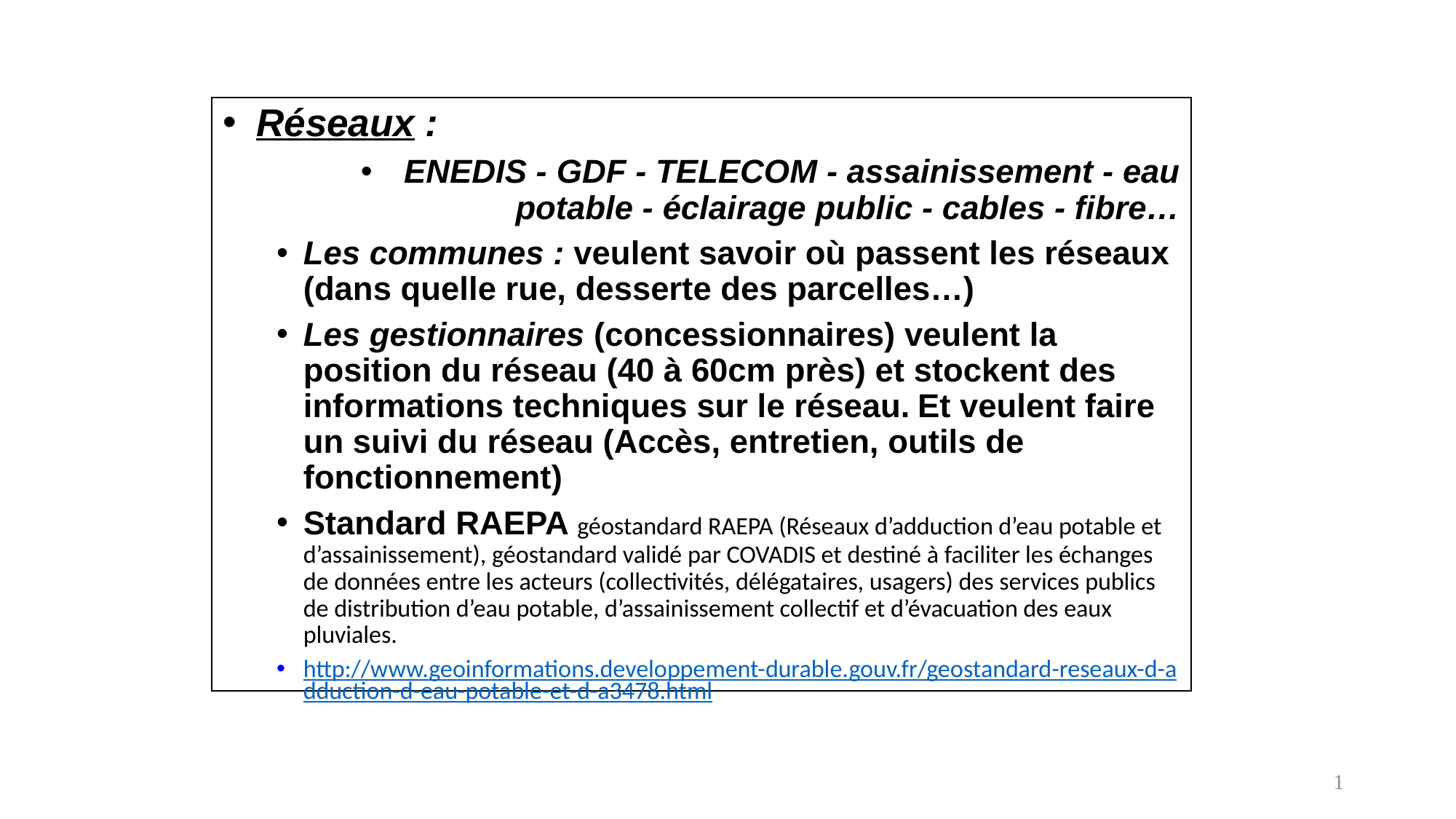

#
Réseaux :
ENEDIS - GDF - TELECOM - assainissement - eau potable - éclairage public - cables - fibre…
Les communes : veulent savoir où passent les réseaux (dans quelle rue, desserte des parcelles…)
Les gestionnaires (concessionnaires) veulent la position du réseau (40 à 60cm près) et stockent des informations techniques sur le réseau. Et veulent faire un suivi du réseau (Accès, entretien, outils de fonctionnement)
Standard RAEPA géostandard RAEPA (Réseaux d’adduction d’eau potable et d’assainissement), géostandard validé par COVADIS et destiné à faciliter les échanges de données entre les acteurs (collectivités, délégataires, usagers) des services publics de distribution d’eau potable, d’assainissement collectif et d’évacuation des eaux pluviales.
http://www.geoinformations.developpement-durable.gouv.fr/geostandard-reseaux-d-adduction-d-eau-potable-et-d-a3478.html

1